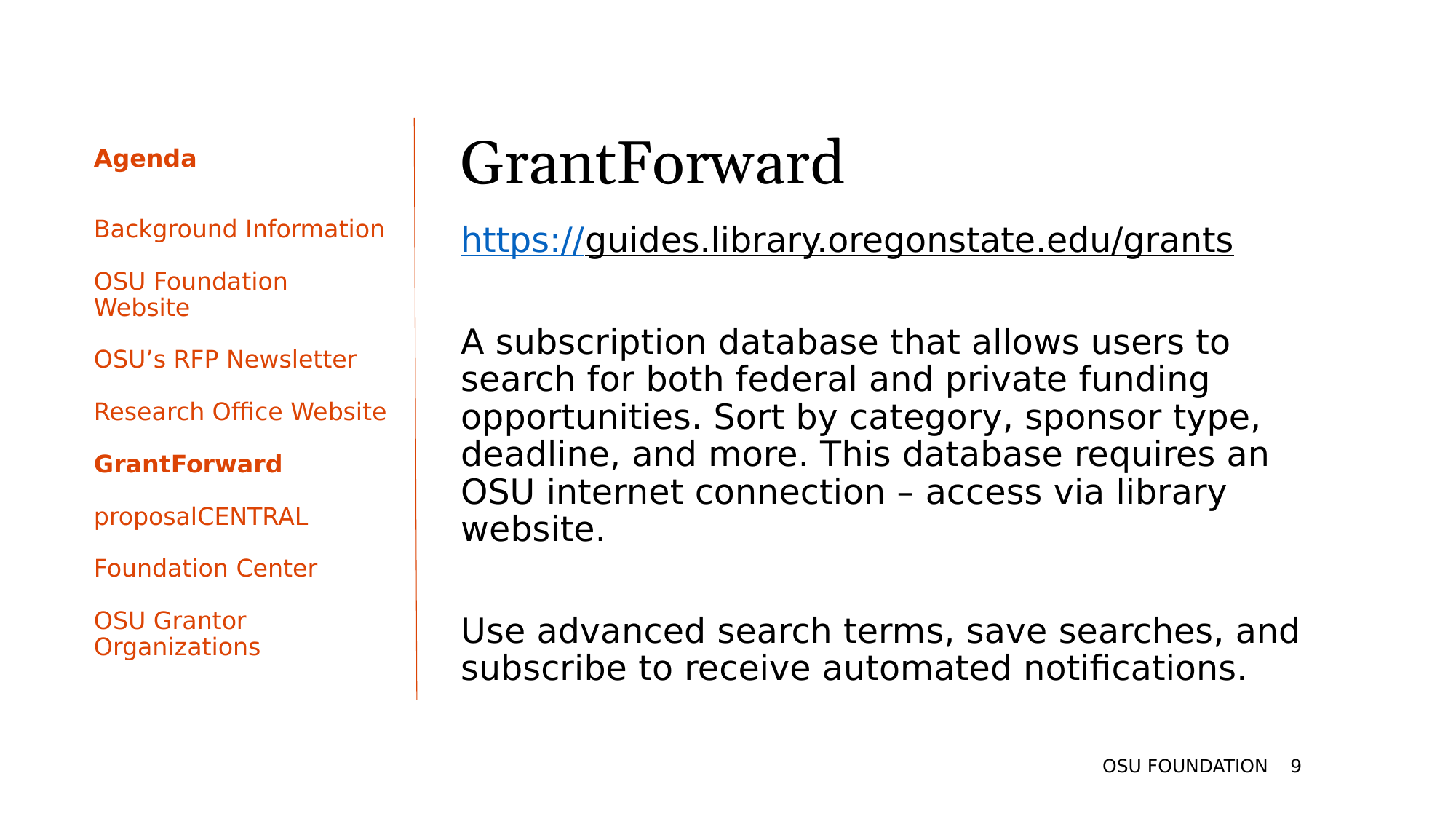

GrantForward
# Agenda
Background Information

OSU Foundation Website

OSU’s RFP Newsletter

Research Office Website

GrantForward

proposalCENTRAL

Foundation Center

OSU Grantor Organizations
https://guides.library.oregonstate.edu/grants

A subscription database that allows users to search for both federal and private funding opportunities. Sort by category, sponsor type, deadline, and more. This database requires an OSU internet connection – access via library website.

Use advanced search terms, save searches, and subscribe to receive automated notifications.

OSU FOUNDATION
9